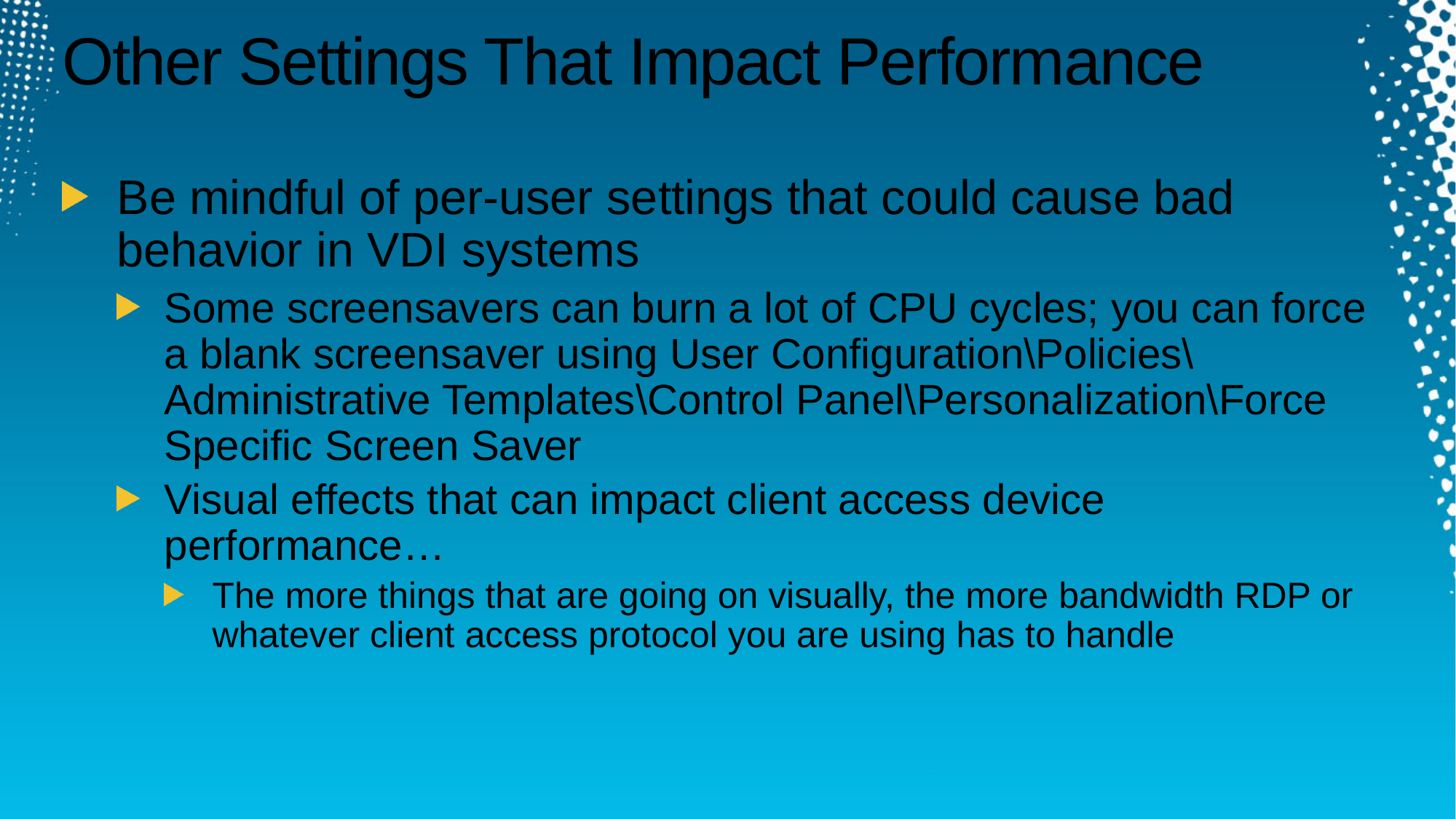

# Other Settings That Impact Performance
Be mindful of per-user settings that could cause bad behavior in VDI systems
Some screensavers can burn a lot of CPU cycles; you can force a blank screensaver using User Configuration\Policies\Administrative Templates\Control Panel\Personalization\Force Specific Screen Saver
Visual effects that can impact client access device performance…
The more things that are going on visually, the more bandwidth RDP or whatever client access protocol you are using has to handle